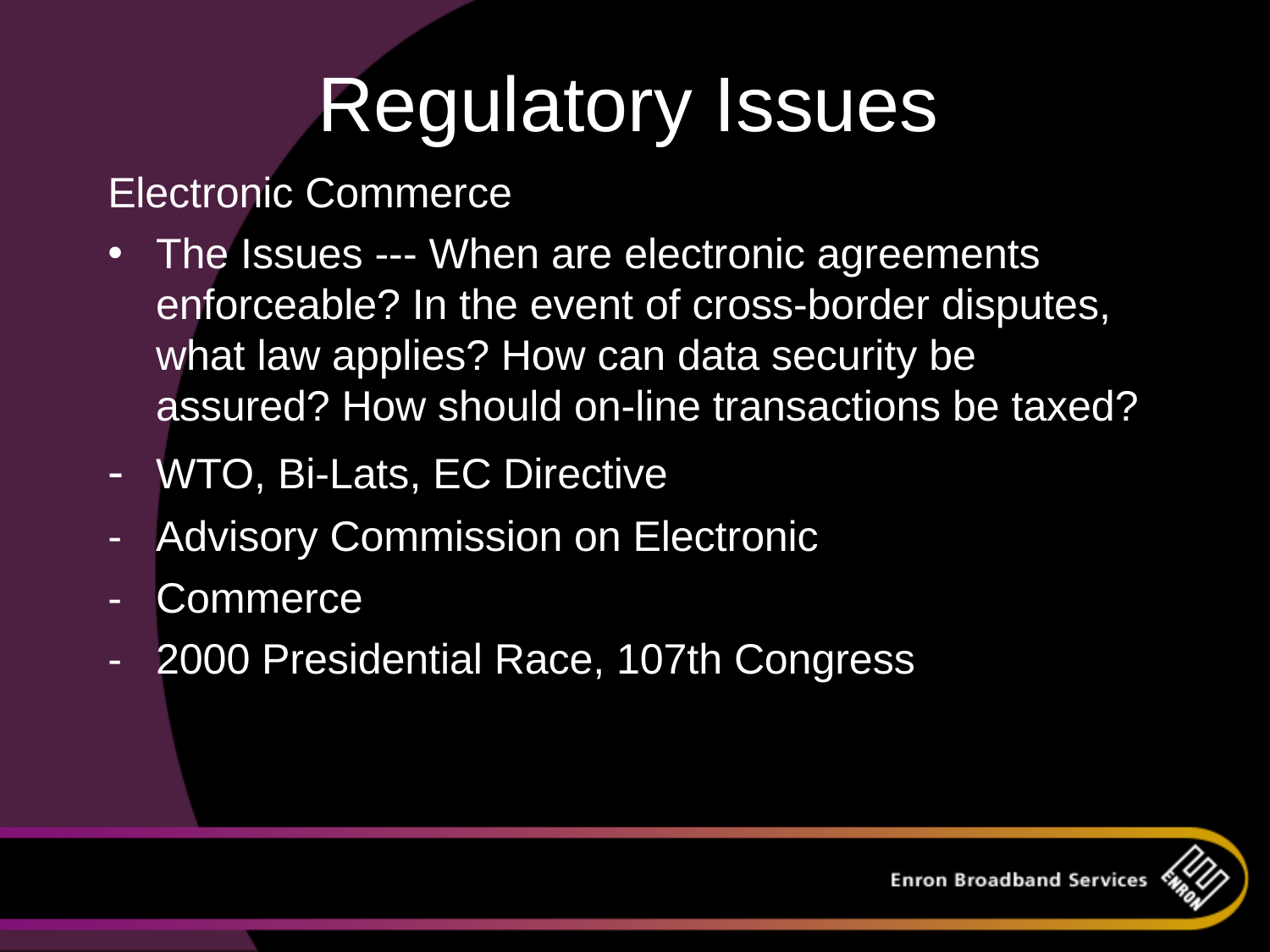

# Regulatory Issues
Electronic Commerce
The Issues --- When are electronic agreements enforceable? In the event of cross-border disputes, what law applies? How can data security be assured? How should on-line transactions be taxed?
-		WTO, Bi-Lats, EC Directive
- 		Advisory Commission on Electronic
-		Commerce
-		2000 Presidential Race, 107th Congress